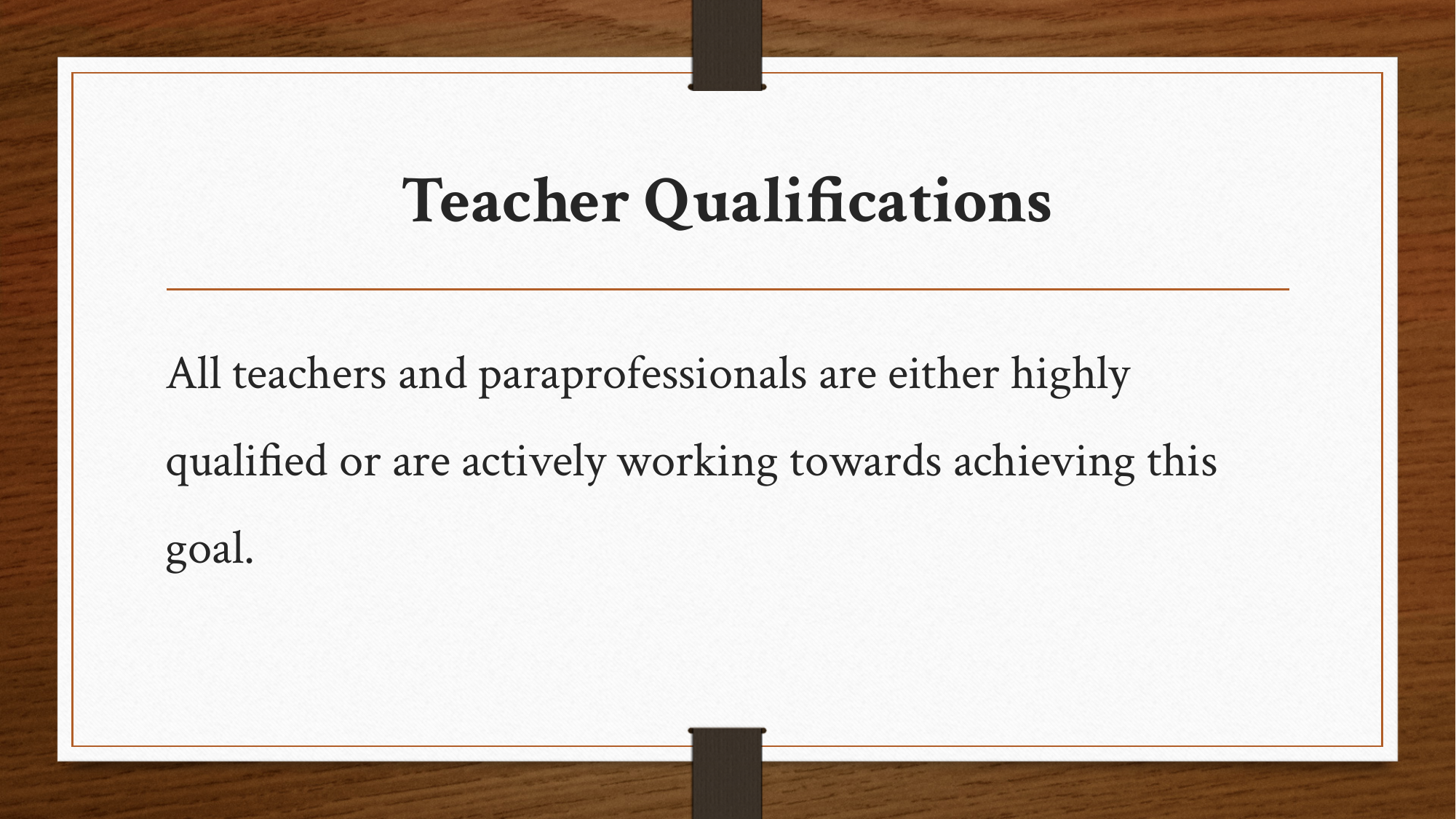

# Teacher Qualifications
All teachers and paraprofessionals are either highly qualified or are actively working towards achieving this goal.